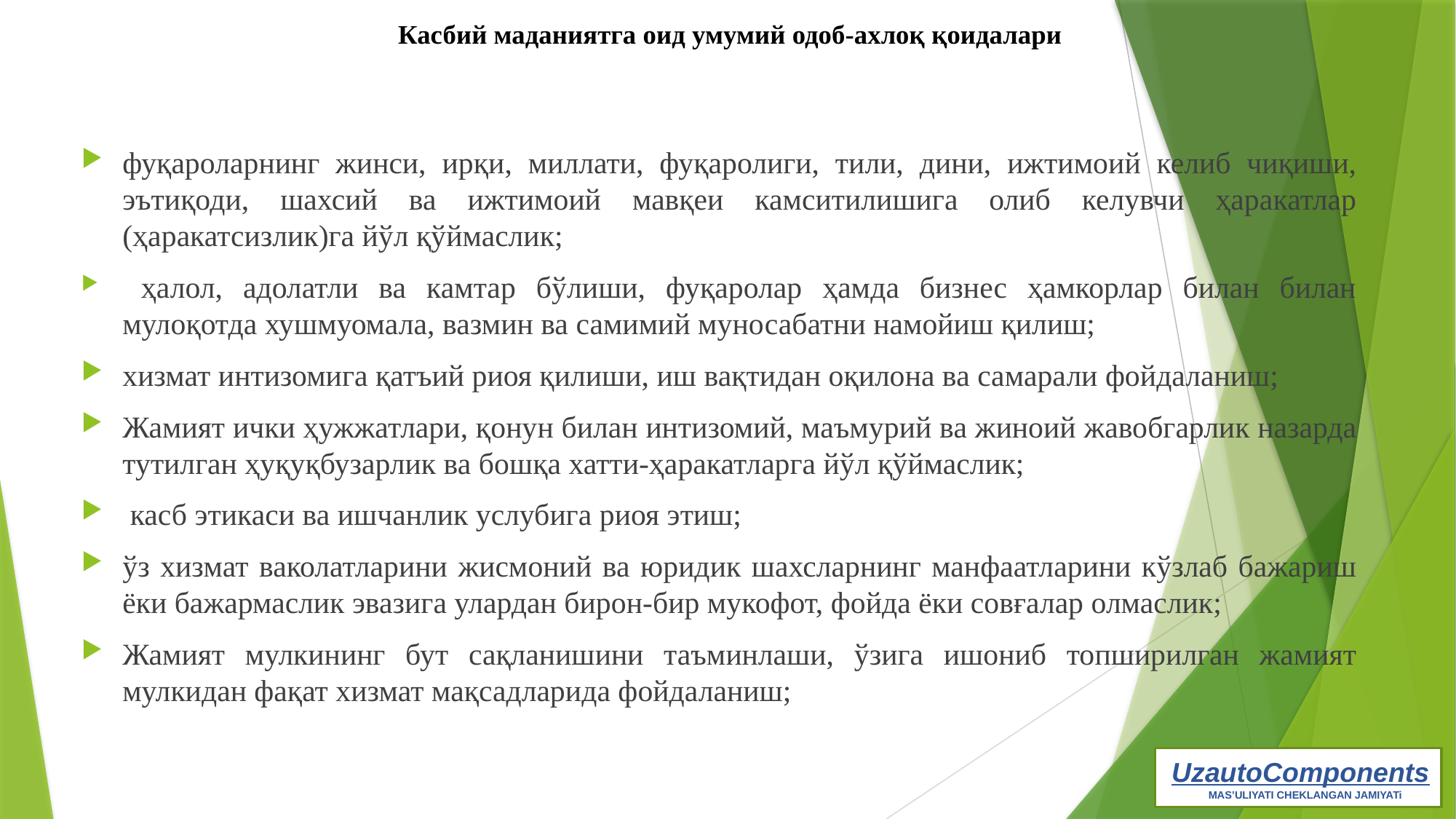

# Касбий маданиятга оид умумий одоб-ахлоқ қоидалари
фуқароларнинг жинси, ирқи, миллати, фуқаролиги, тили, дини, ижтимоий келиб чиқиши, эътиқоди, шахсий ва ижтимоий мавқеи камситилишига олиб келувчи ҳаракатлар (ҳаракатсизлик)га йўл қўймаслик;
 ҳалол, адолатли ва камтар бўлиши, фуқаролар ҳамда бизнес ҳамкорлар билан билан мулоқотда хушмуомала, вазмин ва самимий муносабатни намойиш қилиш;
хизмат интизомига қатъий риоя қилиши, иш вақтидан оқилона ва самарали фойдаланиш;
Жамият ички ҳужжатлари, қонун билан интизомий, маъмурий ва жиноий жавобгарлик назарда тутилган ҳуқуқбузарлик ва бошқа хатти-ҳаракатларга йўл қўймаслик;
 касб этикаси ва ишчанлик услубига риоя этиш;
ўз хизмат ваколатларини жисмоний ва юридик шахсларнинг манфаатларини кўзлаб бажариш ёки бажармаслик эвазига улардан бирон-бир мукофот, фойда ёки совғалар олмаслик;
Жамият мулкининг бут сақланишини таъминлаши, ўзига ишониб топширилган жамият мулкидан фақат хизмат мақсадларида фойдаланиш;

UzautoComponents
MAS’ULIYATI CHEKLANGAN JAMIYATi